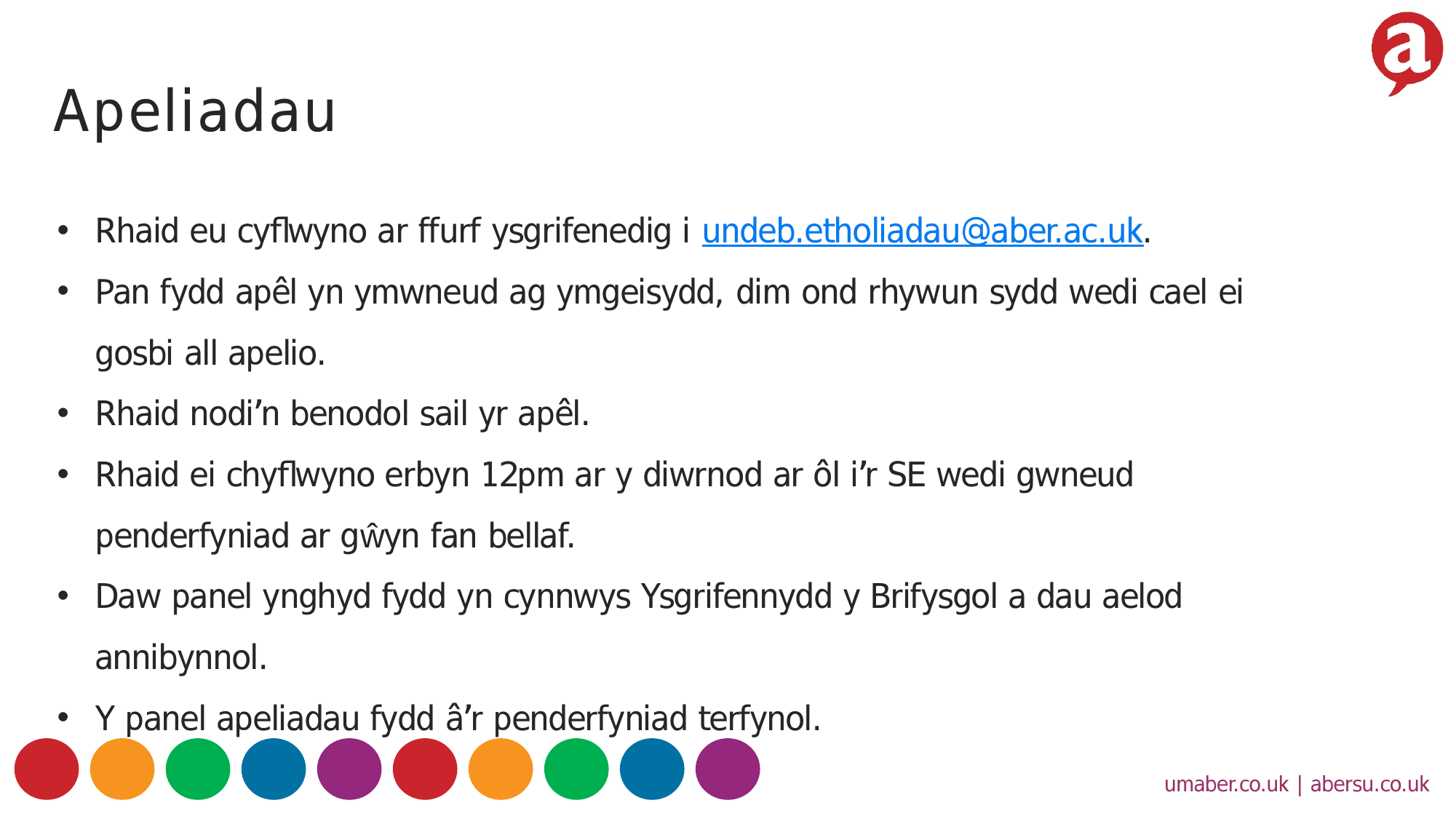

Apeliadau

Rhaid eu cyflwyno ar ffurf ysgrifenedig i undeb.etholiadau@aber.ac.uk.
Pan fydd apêl yn ymwneud ag ymgeisydd, dim ond rhywun sydd wedi cael ei gosbi all apelio.
Rhaid nodi’n benodol sail yr apêl.
Rhaid ei chyflwyno erbyn 12pm ar y diwrnod ar ôl i’r SE wedi gwneud penderfyniad ar gŵyn fan bellaf.
Daw panel ynghyd fydd yn cynnwys Ysgrifennydd y Brifysgol a dau aelod annibynnol.
Y panel apeliadau fydd â’r penderfyniad terfynol.